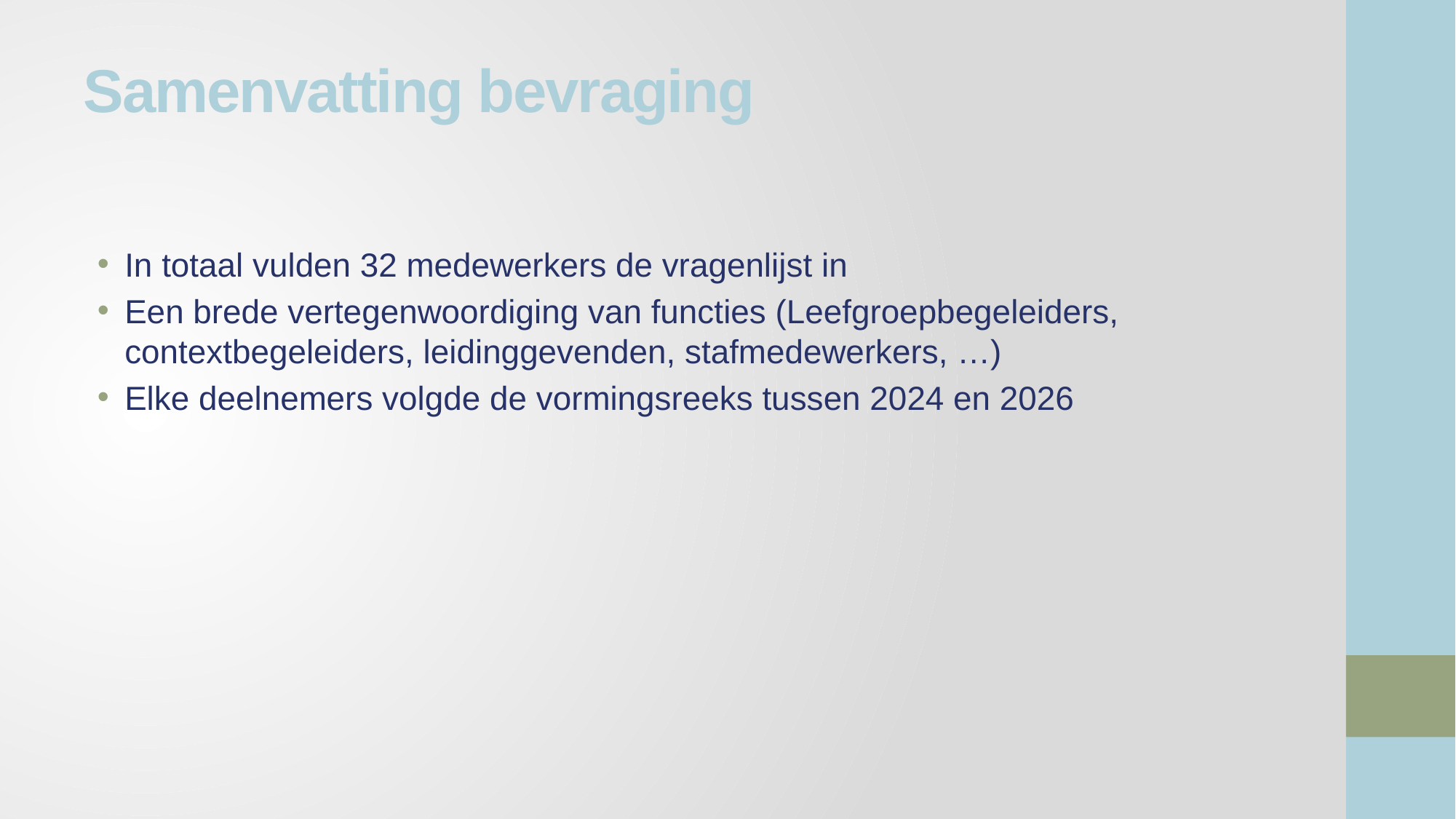

# Samenvatting bevraging

In totaal vulden 32 medewerkers de vragenlijst in
Een brede vertegenwoordiging van functies (Leefgroepbegeleiders, contextbegeleiders, leidinggevenden, stafmedewerkers, …)
Elke deelnemers volgde de vormingsreeks tussen 2024 en 2026